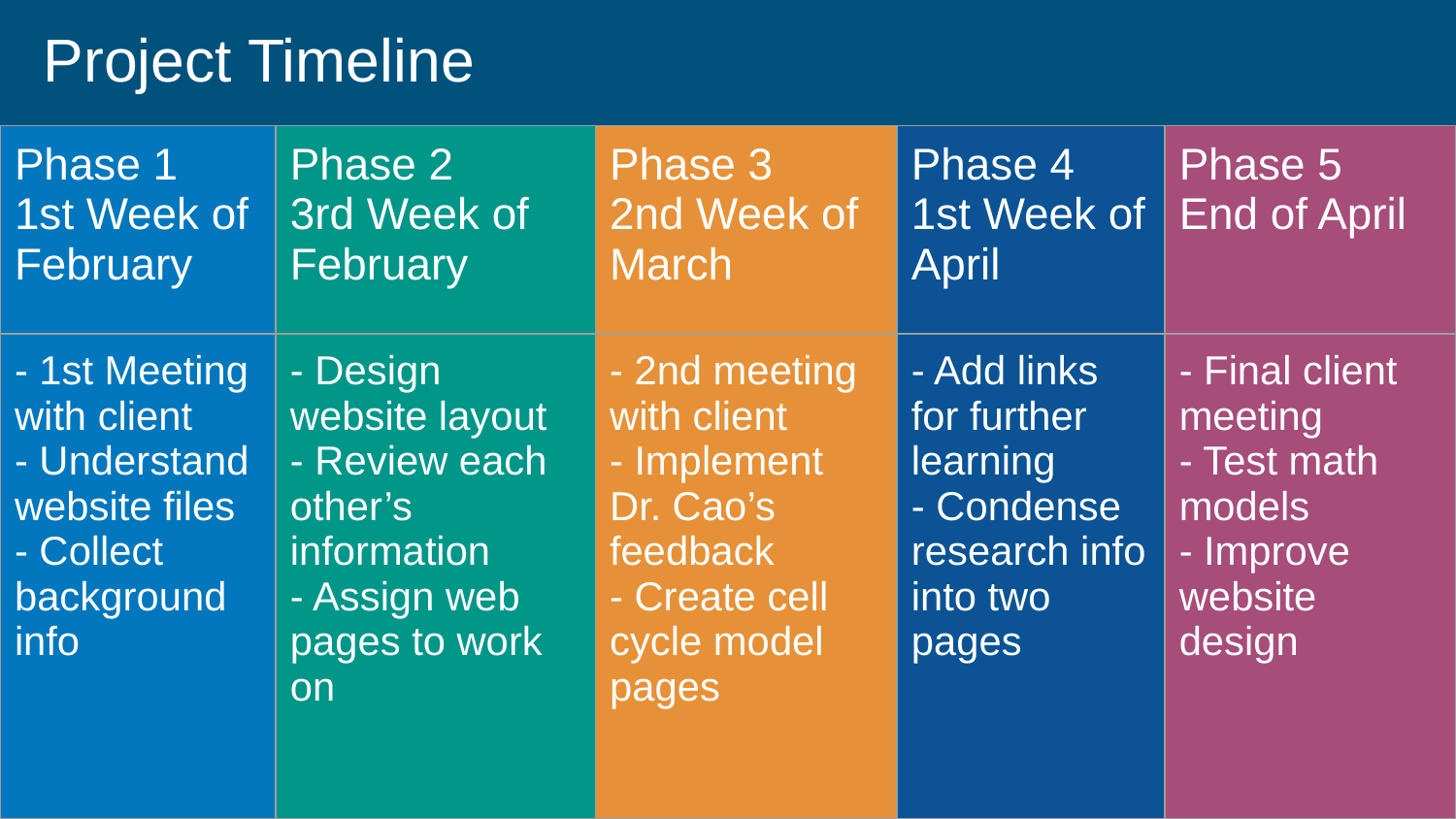

# Project Timeline
| Phase 1 1st Week of February | Phase 2 3rd Week of February | Phase 3 2nd Week of March | Phase 4 1st Week of April | Phase 5 End of April |
| --- | --- | --- | --- | --- |
| - 1st Meeting with client - Understand website files - Collect background info | - Design website layout - Review each other’s information - Assign web pages to work on | - 2nd meeting with client - Implement Dr. Cao’s feedback - Create cell cycle model pages | - Add links for further learning - Condense research info into two pages | - Final client meeting - Test math models - Improve website design |